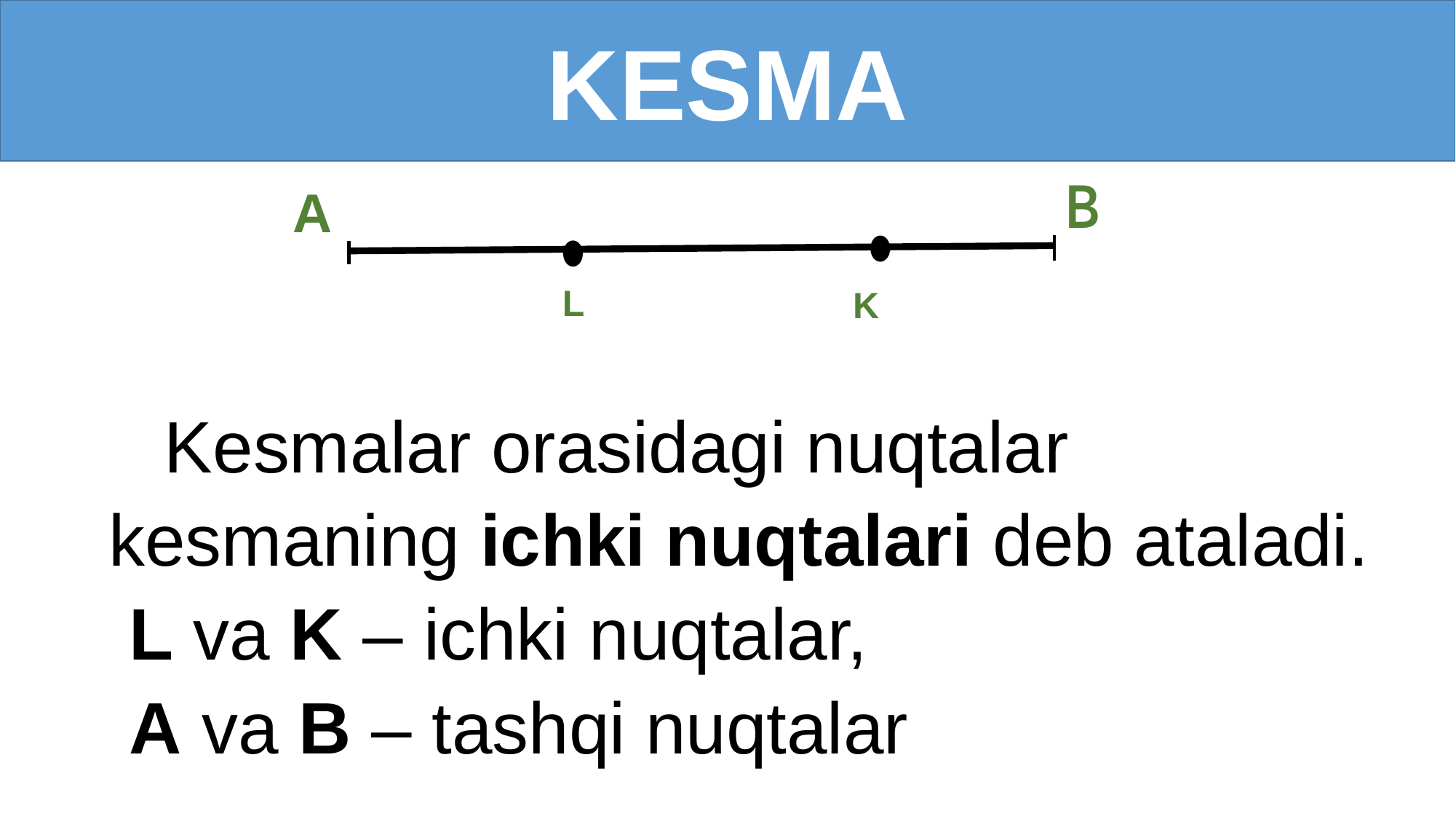

KESMA
B
A

L
K
   Kesmalar orasidagi nuqtalar
kesmaning ichki nuqtalari deb ataladi.
 L va K – ichki nuqtalar,
 A va B – tashqi nuqtalar